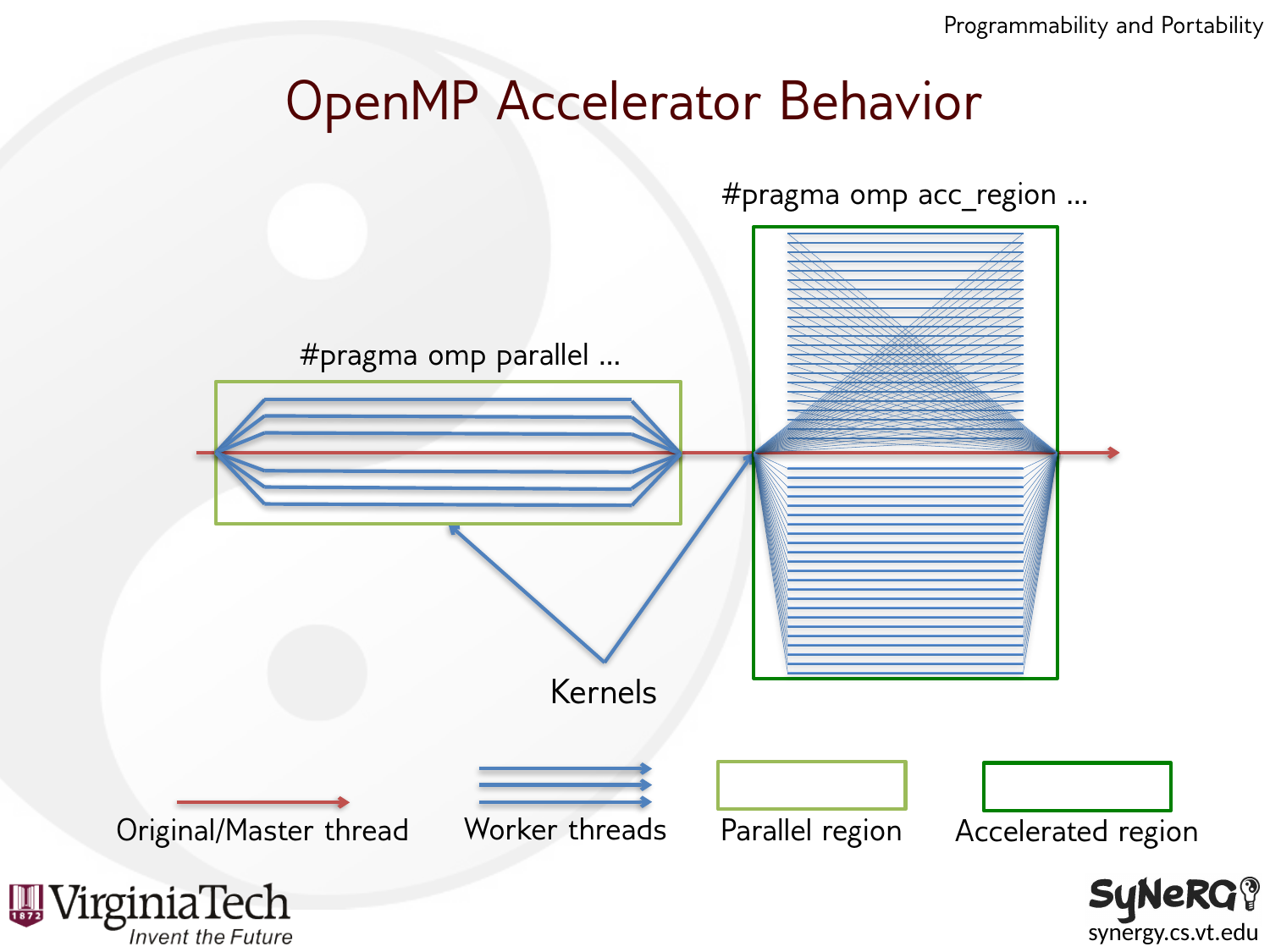

Programmability and Portability
# OpenMP Accelerator Behavior
#pragma omp acc_region …

#pragma omp parallel …

Kernels

Worker threads
Original/Master thread
Parallel region
Accelerated region